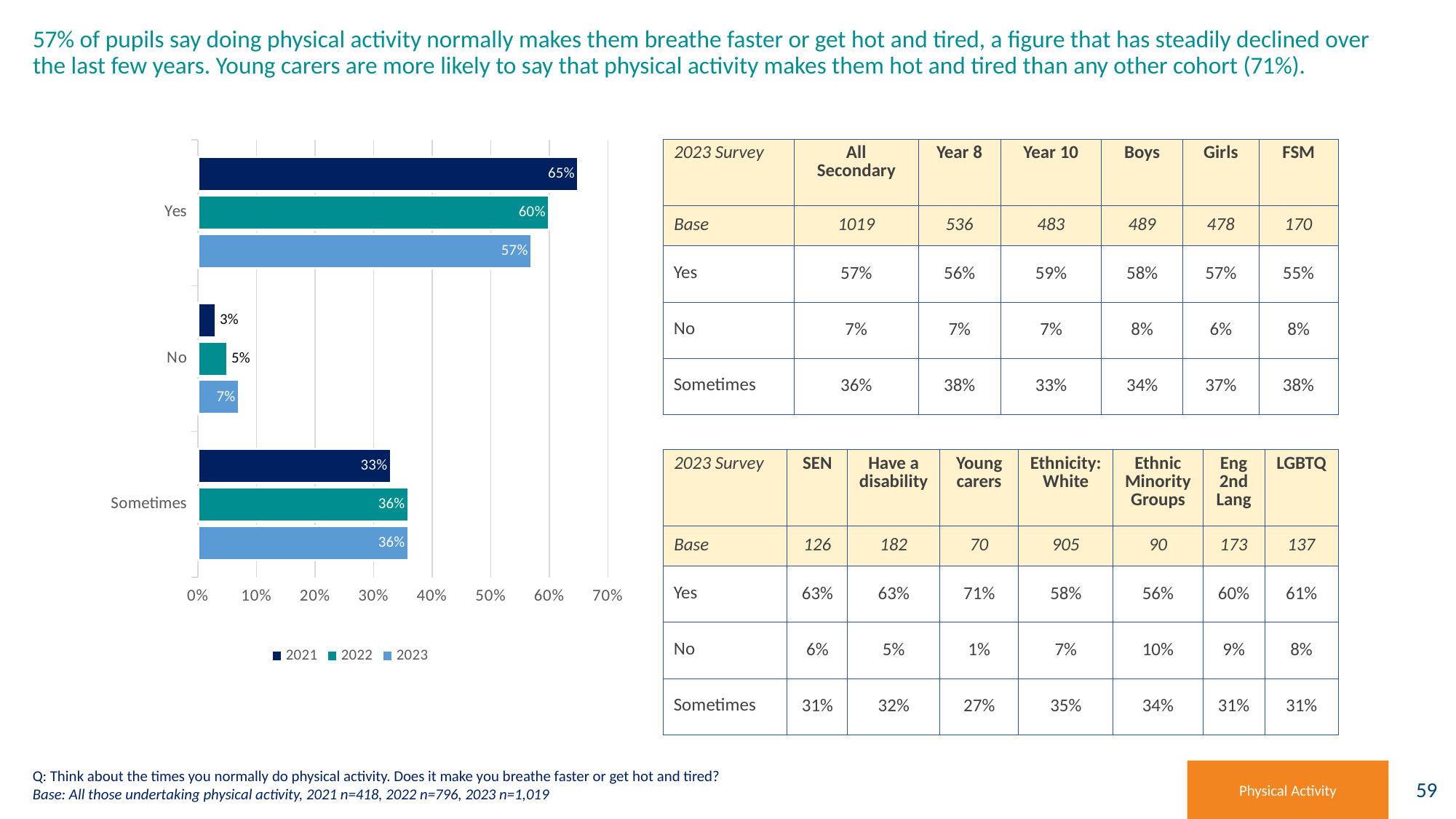

# 57% of pupils say doing physical activity normally makes them breathe faster or get hot and tired, a figure that has steadily declined over the last few years. Young carers are more likely to say that physical activity makes them hot and tired than any other cohort (71%).

### Chart

| Category | 2023 | 2022 | 2021 |
|---|---|---|---|
| Sometimes | 0.36 | 0.36 | 0.33 |
| No | 0.07 | 0.05 | 0.03 |
| Yes | 0.57 | 0.6 | 0.65 |

### Chart

| Category |
|---|
| 2023 Survey | All Secondary | Year 8 | Year 10 | Boys | Girls | FSM |
| --- | --- | --- | --- | --- | --- | --- |
| Base | 1019 | 536 | 483 | 489 | 478 | 170 |
| Yes | 57% | 56% | 59% | 58% | 57% | 55% |
| No | 7% | 7% | 7% | 8% | 6% | 8% |
| Sometimes | 36% | 38% | 33% | 34% | 37% | 38% |
| 2023 Survey | SEN | Have a disability | Young carers | Ethnicity: White | Ethnic Minority Groups | Eng 2nd Lang | LGBTQ |
| --- | --- | --- | --- | --- | --- | --- | --- |
| Base | 126 | 182 | 70 | 905 | 90 | 173 | 137 |
| Yes | 63% | 63% | 71% | 58% | 56% | 60% | 61% |
| No | 6% | 5% | 1% | 7% | 10% | 9% | 8% |
| Sometimes | 31% | 32% | 27% | 35% | 34% | 31% | 31% |
Q: Think about the times you normally do physical activity. Does it make you breathe faster or get hot and tired?
Base: All those undertaking physical activity, 2021 n=418, 2022 n=796, 2023 n=1,019
Physical Activity